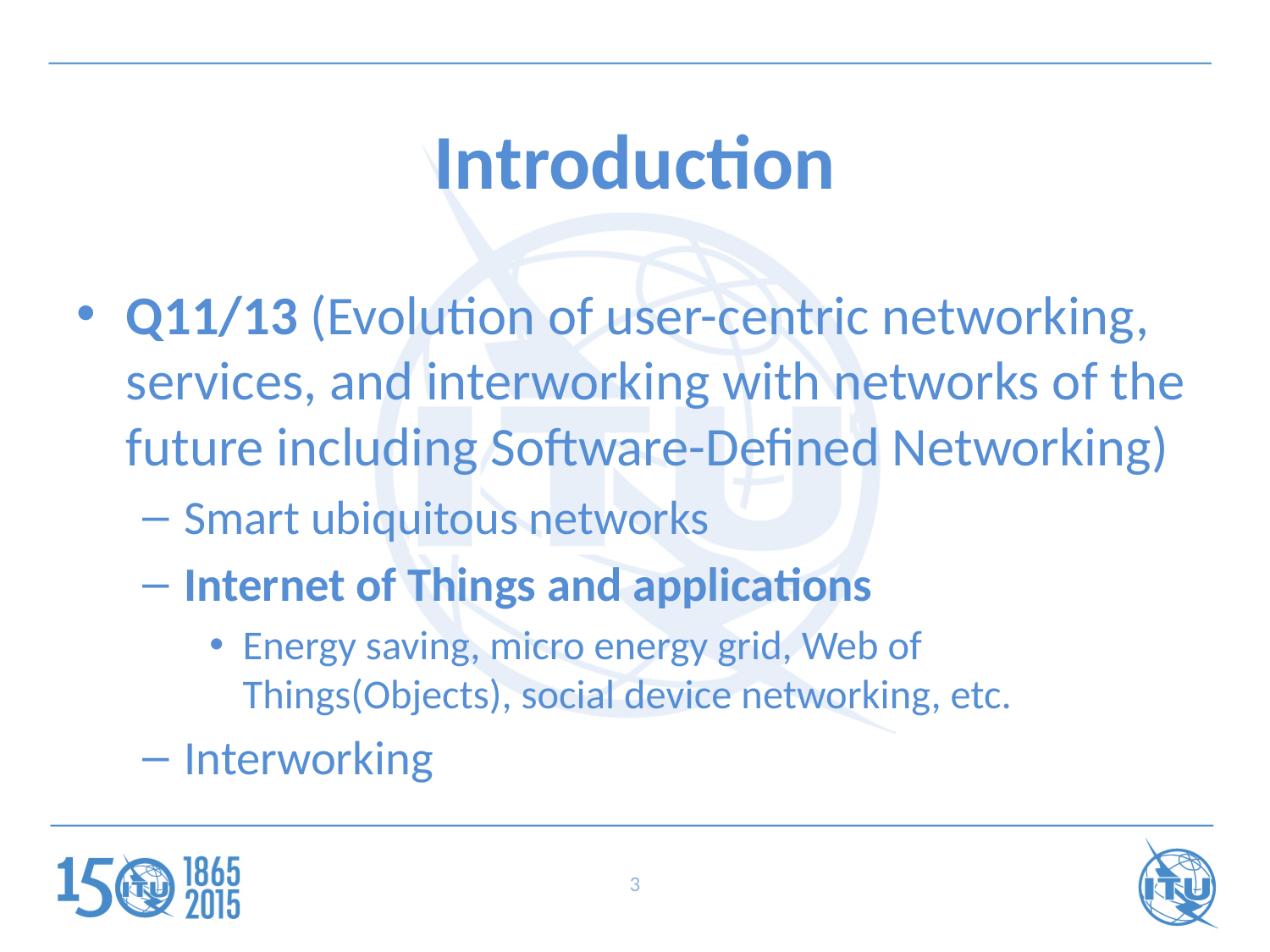

# Introduction
Q11/13 (Evolution of user-centric networking, services, and interworking with networks of the future including Software-Defined Networking)
Smart ubiquitous networks
Internet of Things and applications
Energy saving, micro energy grid, Web of Things(Objects), social device networking, etc.
Interworking

3